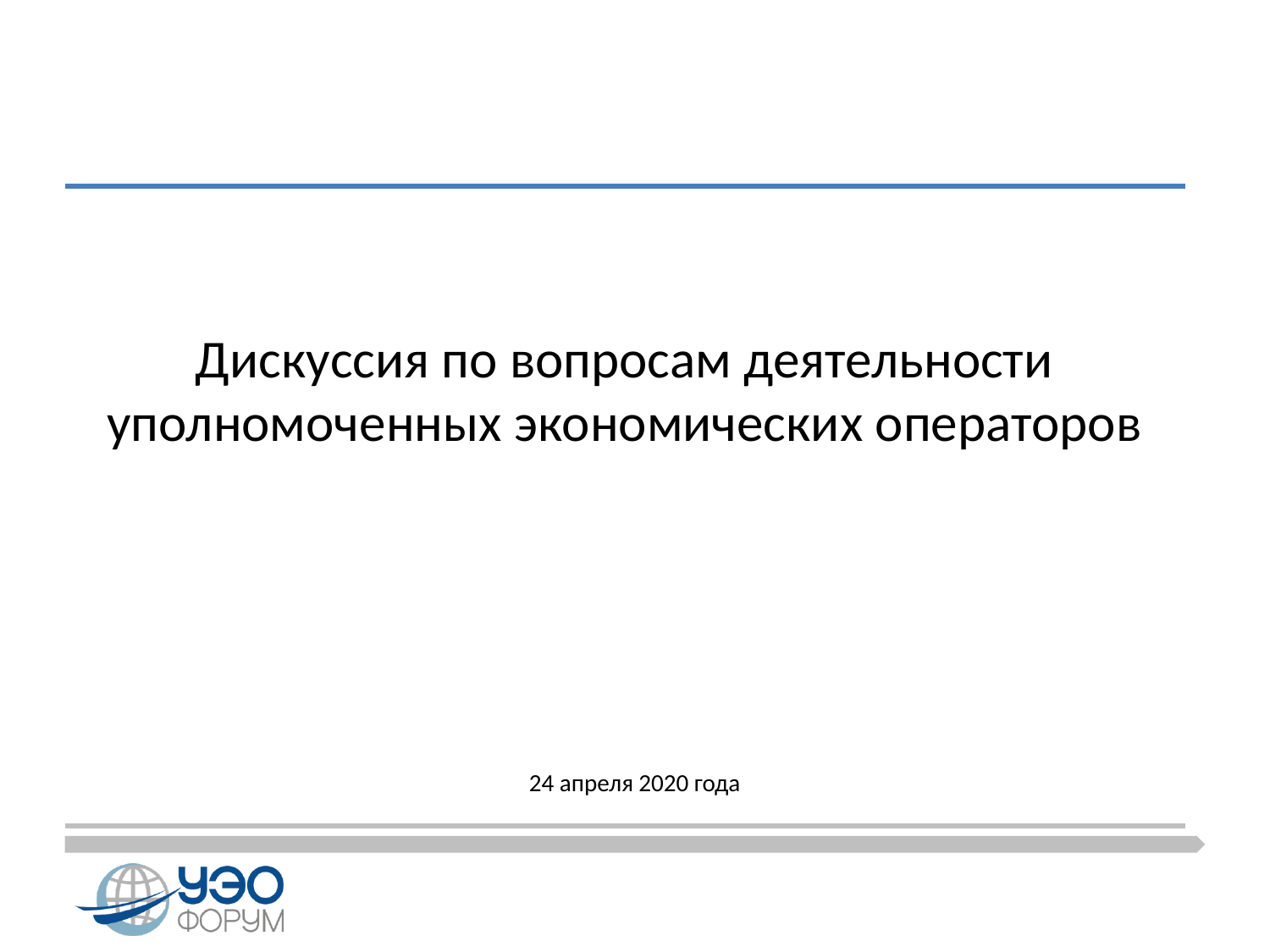

# Дискуссия по вопросам деятельности уполномоченных экономических операторов
24 апреля 2020 года